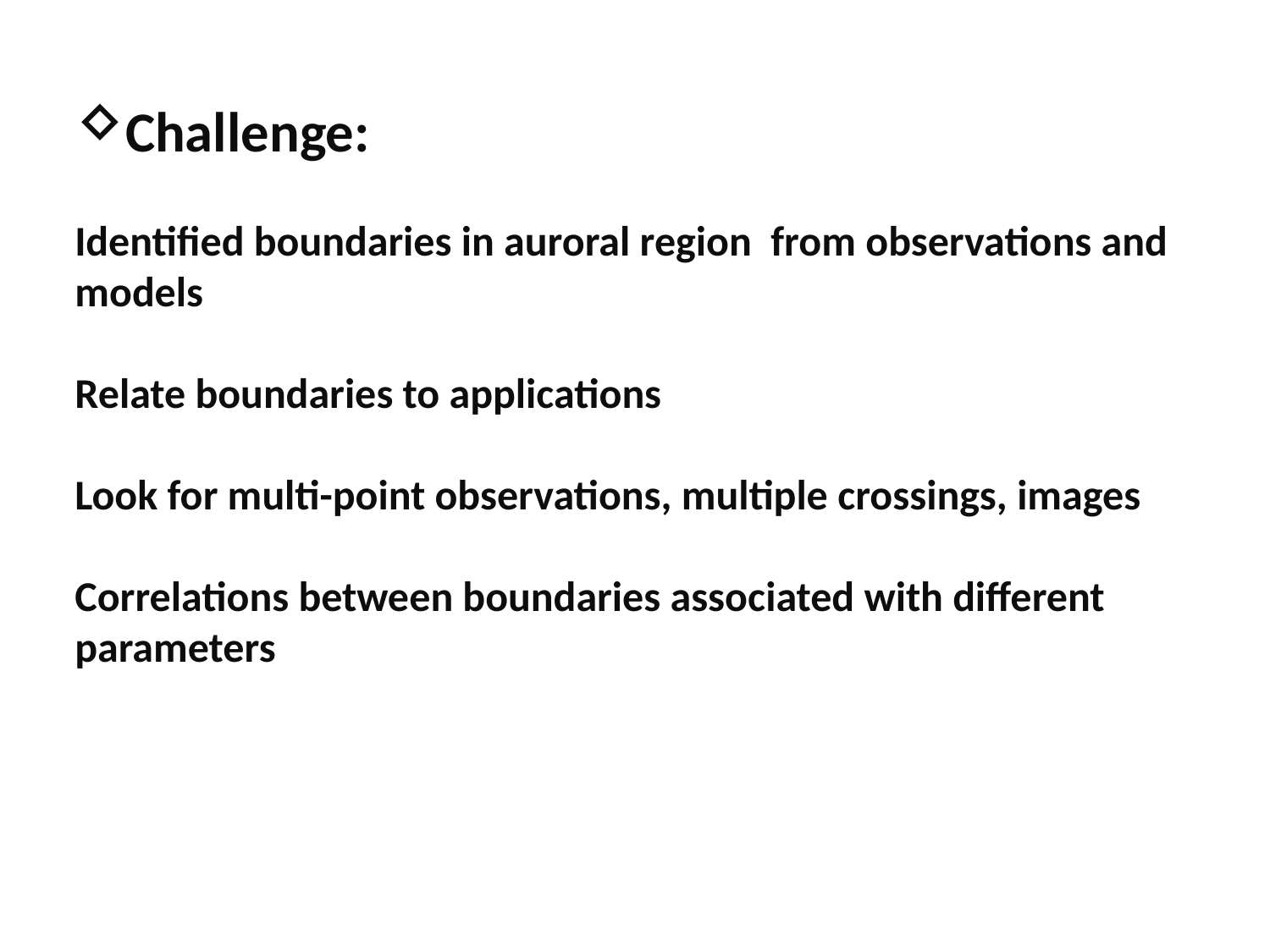

Challenge:

Identified boundaries in auroral region  from observations and models

Relate boundaries to applications

Look for multi-point observations, multiple crossings, images

Correlations between boundaries associated with different parameters